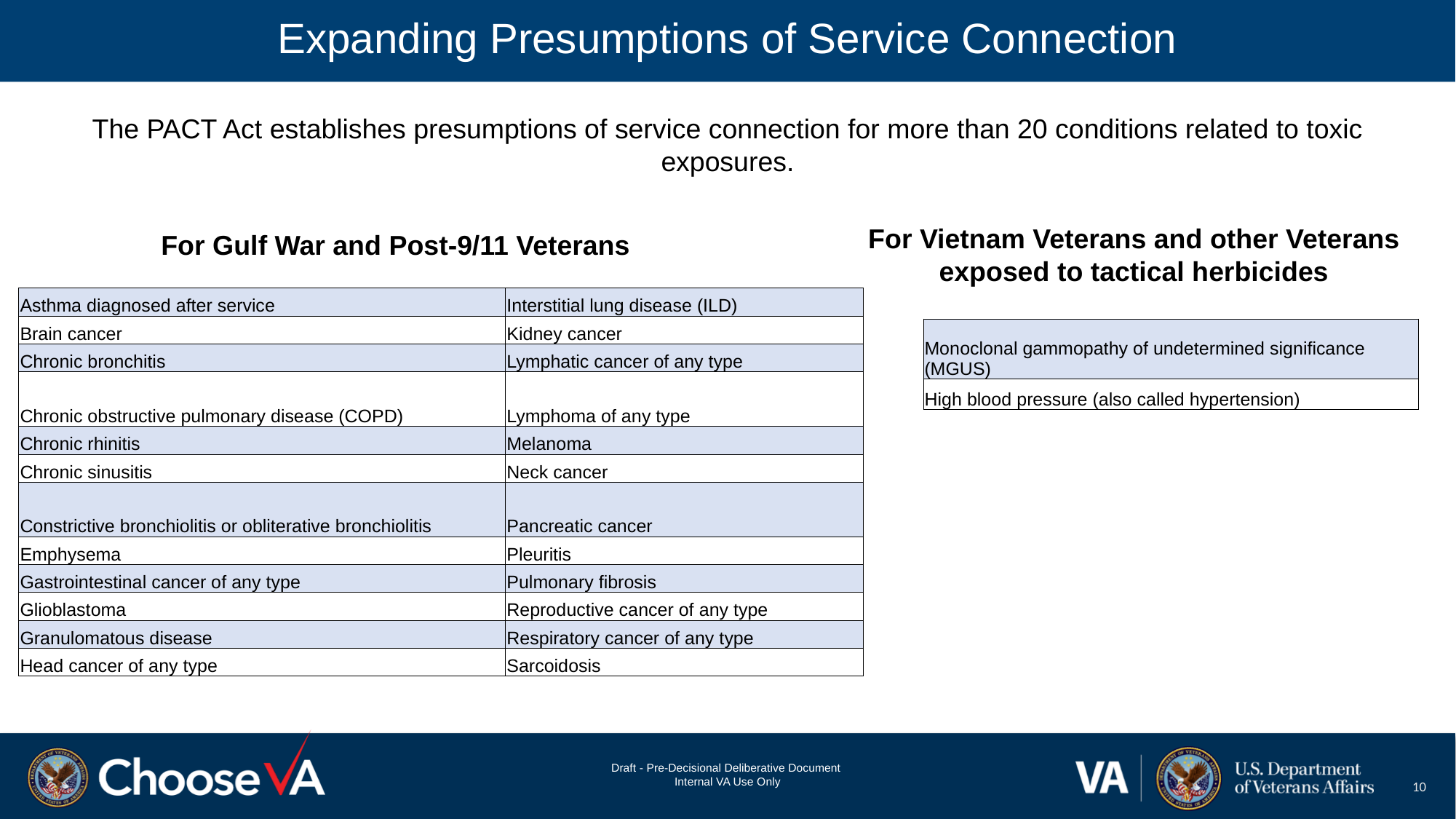

# Expanding Presumptions of Service Connection
The PACT Act establishes presumptions of service connection for more than 20 conditions related to toxic exposures.

For Vietnam Veterans and other Veterans exposed to tactical herbicides

For Gulf War and Post-9/11 Veterans

| Asthma diagnosed after service | Interstitial lung disease (ILD) |
| --- | --- |
| Brain cancer | Kidney cancer |
| Chronic bronchitis | Lymphatic cancer of any type |
| Chronic obstructive pulmonary disease (COPD) | Lymphoma of any type |
| Chronic rhinitis | Melanoma |
| Chronic sinusitis | Neck cancer |
| Constrictive bronchiolitis or obliterative bronchiolitis | Pancreatic cancer |
| Emphysema | Pleuritis |
| Gastrointestinal cancer of any type | Pulmonary fibrosis |
| Glioblastoma | Reproductive cancer of any type |
| Granulomatous disease | Respiratory cancer of any type |
| Head cancer of any type | Sarcoidosis |
| Monoclonal gammopathy of undetermined significance (MGUS) |
| --- |
| High blood pressure (also called hypertension) |
10